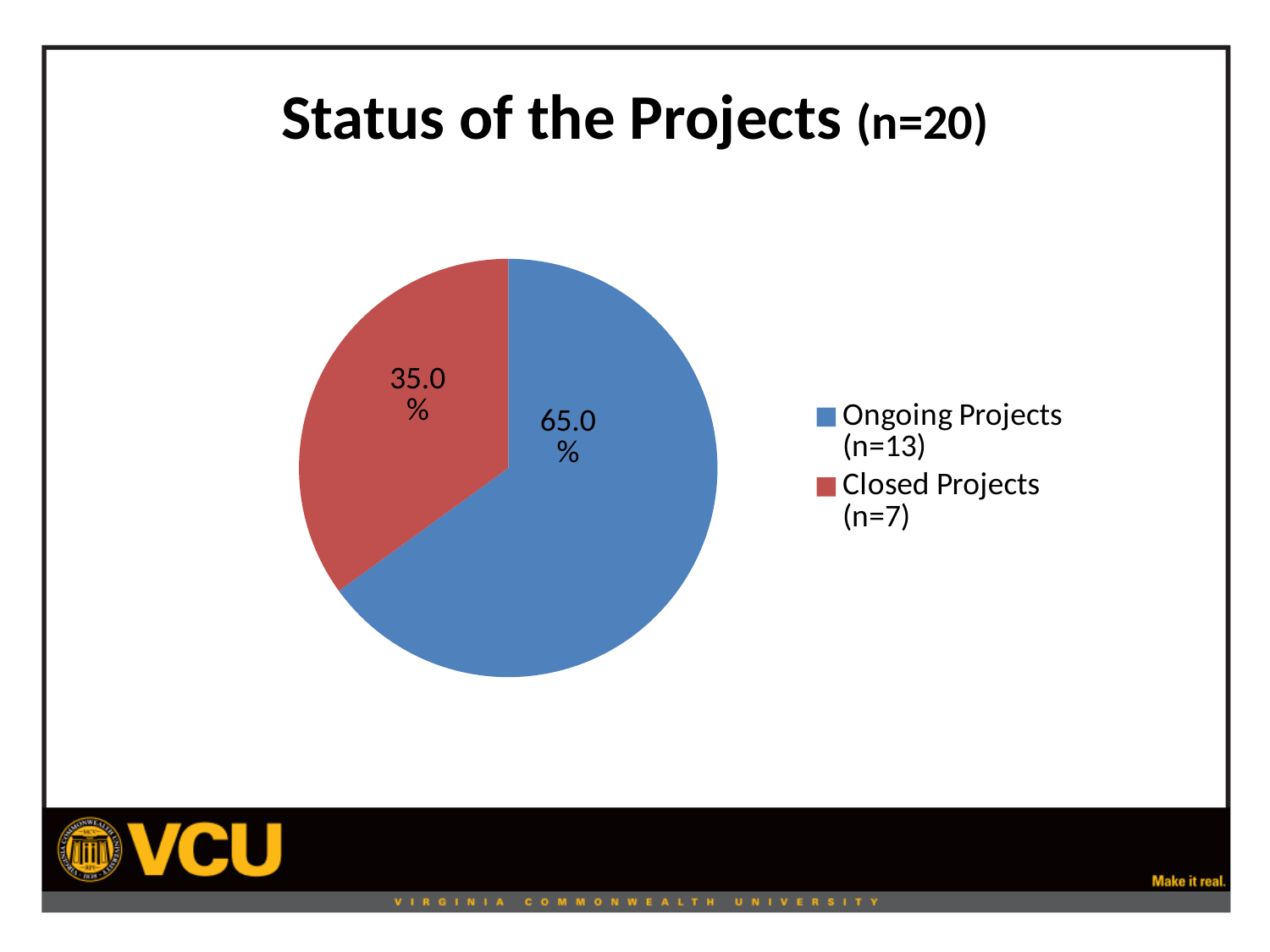

# Status of the Projects (n=20)

### Chart

| Category | CCE Grants (07-12) |
|---|---|
| Ongoing Projects (n=13) | 0.65 |
| Closed Projects (n=7) | 0.35 |